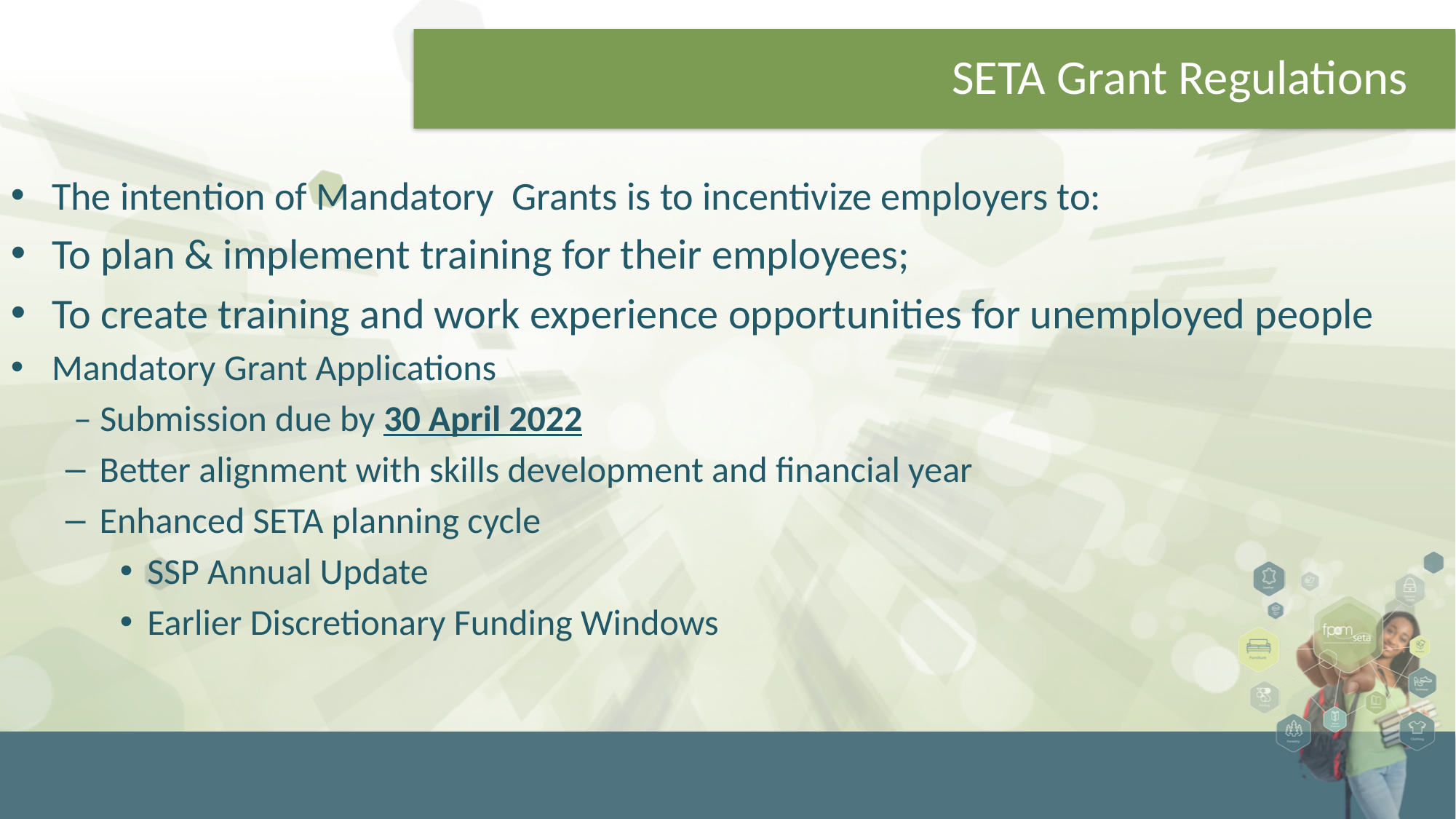

# SETA Grant Regulations

The intention of Mandatory  Grants is to incentivize employers to:
To plan & implement training for their employees;
To create training and work experience opportunities for unemployed people
Mandatory Grant Applications
 – Submission due by 30 April 2022
Better alignment with skills development and financial year
Enhanced SETA planning cycle
SSP Annual Update
Earlier Discretionary Funding Windows